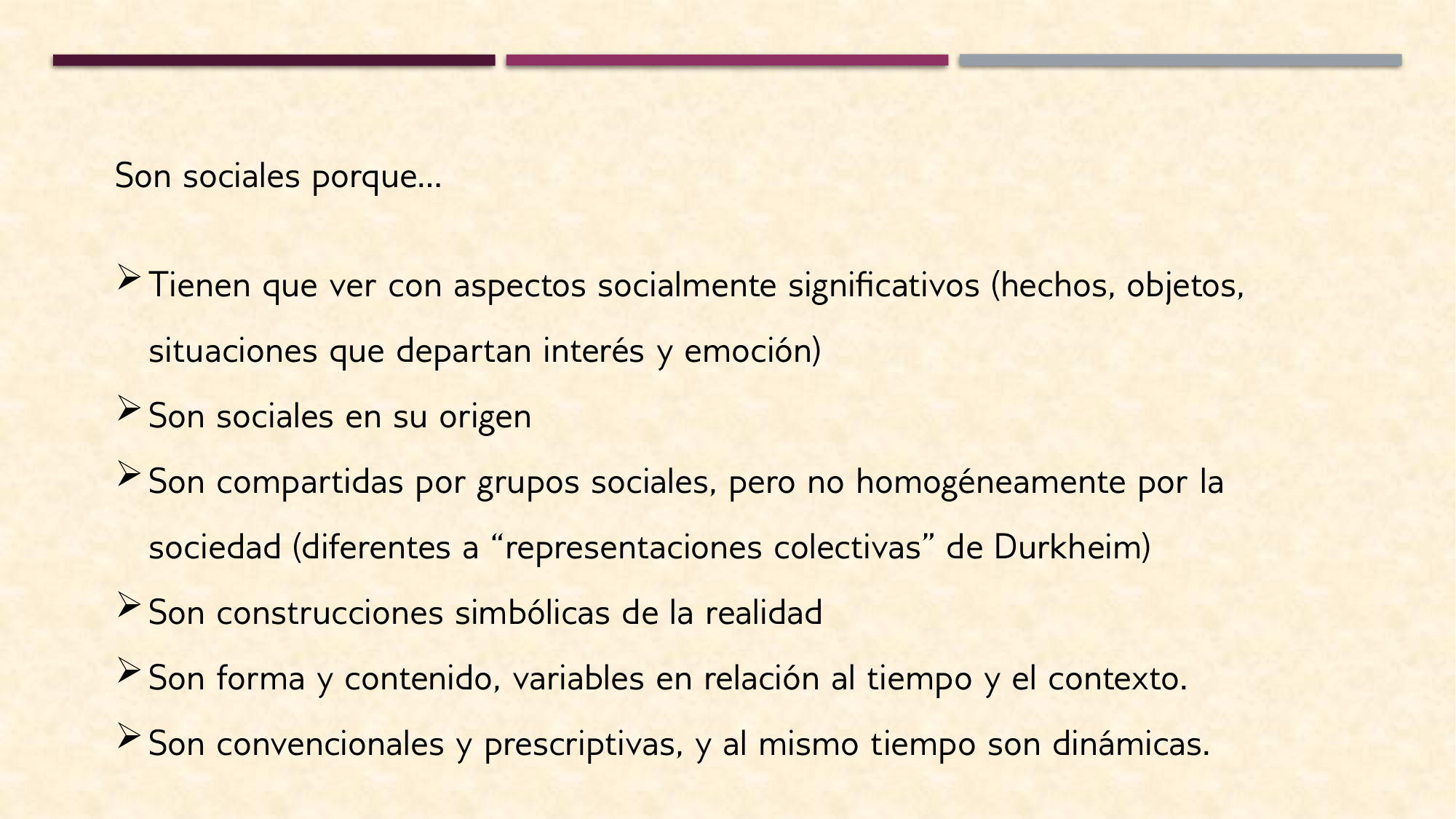

Son sociales porque…

Tienen que ver con aspectos socialmente significativos (hechos, objetos, situaciones que departan interés y emoción)
Son sociales en su origen
Son compartidas por grupos sociales, pero no homogéneamente por la sociedad (diferentes a “representaciones colectivas” de Durkheim)
Son construcciones simbólicas de la realidad
Son forma y contenido, variables en relación al tiempo y el contexto.
Son convencionales y prescriptivas, y al mismo tiempo son dinámicas.